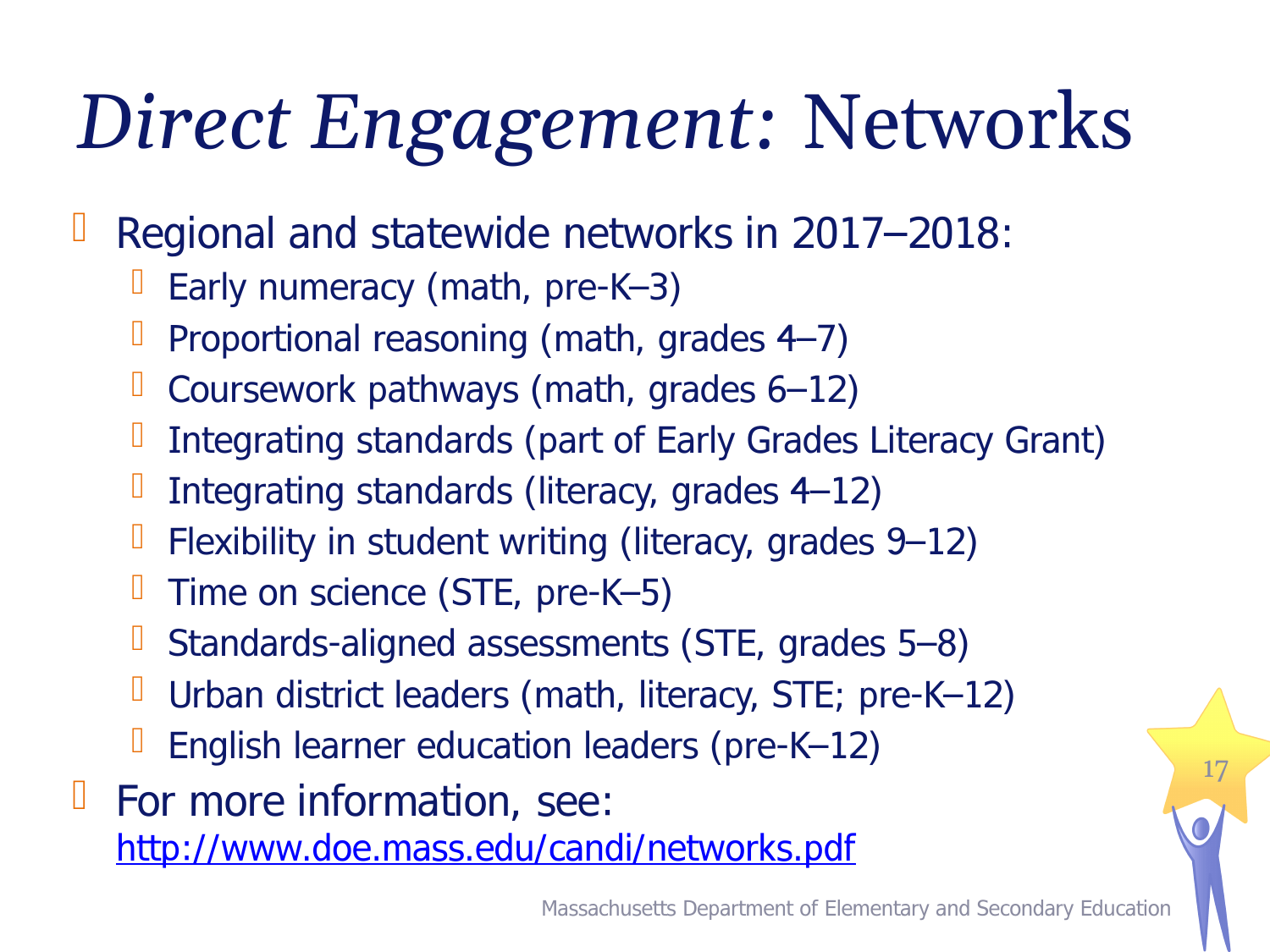

# Direct Engagement: Networks
Regional and statewide networks in 2017–2018:
Early numeracy (math, pre-K–3)
Proportional reasoning (math, grades 4–7)
Coursework pathways (math, grades 6–12)
Integrating standards (part of Early Grades Literacy Grant)
Integrating standards (literacy, grades 4–12)
Flexibility in student writing (literacy, grades 9–12)
Time on science (STE, pre-K–5)
Standards-aligned assessments (STE, grades 5–8)
Urban district leaders (math, literacy, STE; pre-K–12)
English learner education leaders (pre-K–12)
For more information, see: http://www.doe.mass.edu/candi/networks.pdf
17
Massachusetts Department of Elementary and Secondary Education